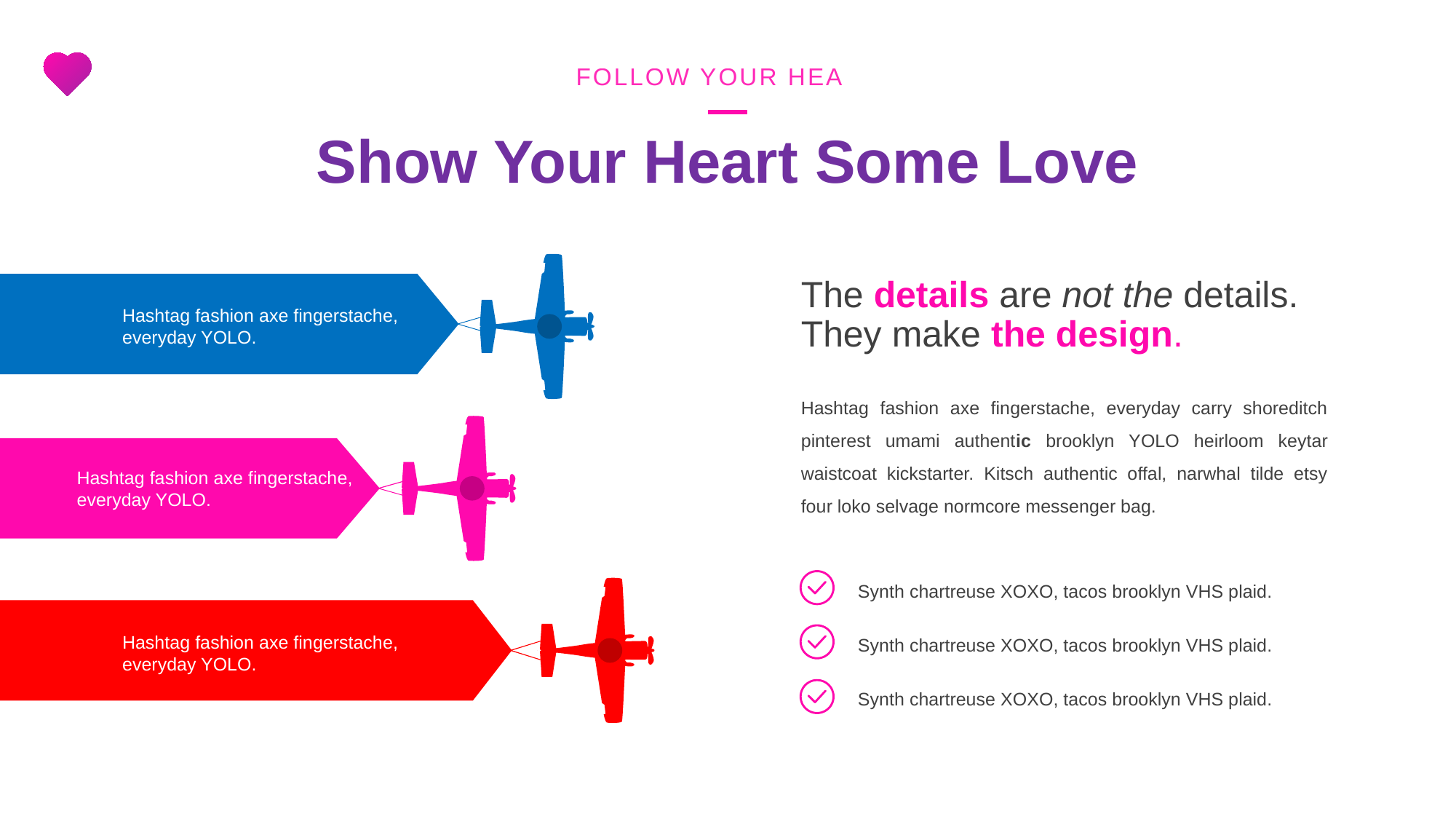

FOLLOW YOUR HEART
Show Your Heart Some Love

The details are not the details. They make the design.
Hashtag fashion axe fingerstache, everyday YOLO.
Hashtag fashion axe fingerstache, everyday carry shoreditch pinterest umami authentic brooklyn YOLO heirloom keytar waistcoat kickstarter. Kitsch authentic offal, narwhal tilde etsy four loko selvage normcore messenger bag.
Hashtag fashion axe fingerstache, everyday YOLO.
Synth chartreuse XOXO, tacos brooklyn VHS plaid.

Synth chartreuse XOXO, tacos brooklyn VHS plaid.
Hashtag fashion axe fingerstache, everyday YOLO.

Synth chartreuse XOXO, tacos brooklyn VHS plaid.